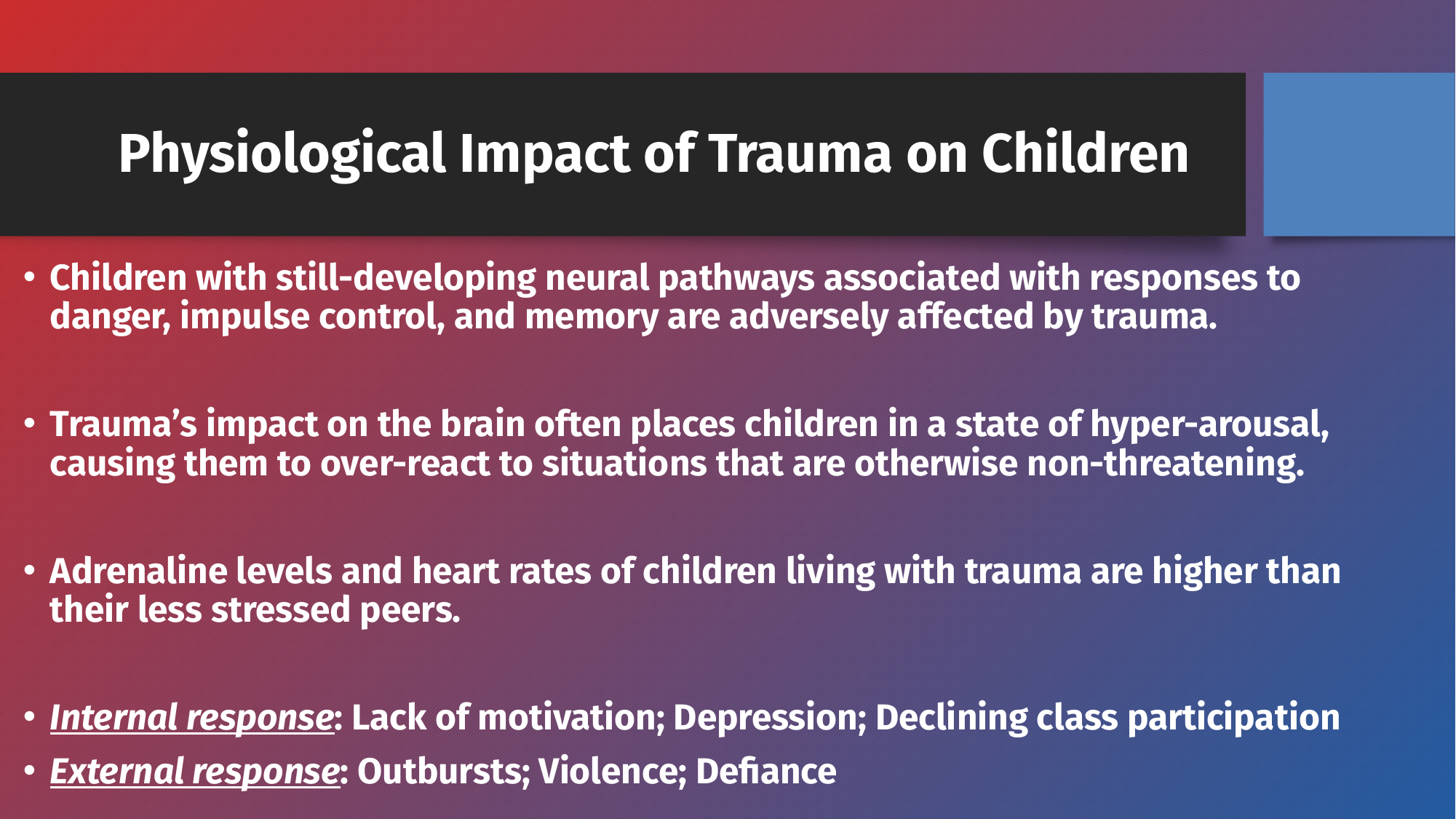

# Physiological Impact of Trauma on Children
Children with still-developing neural pathways associated with responses to danger, impulse control, and memory are adversely affected by trauma.

Trauma’s impact on the brain often places children in a state of hyper-arousal, causing them to over-react to situations that are otherwise non-threatening.

Adrenaline levels and heart rates of children living with trauma are higher than their less stressed peers.

Internal response: Lack of motivation; Depression; Declining class participation
External response: Outbursts; Violence; Defiance